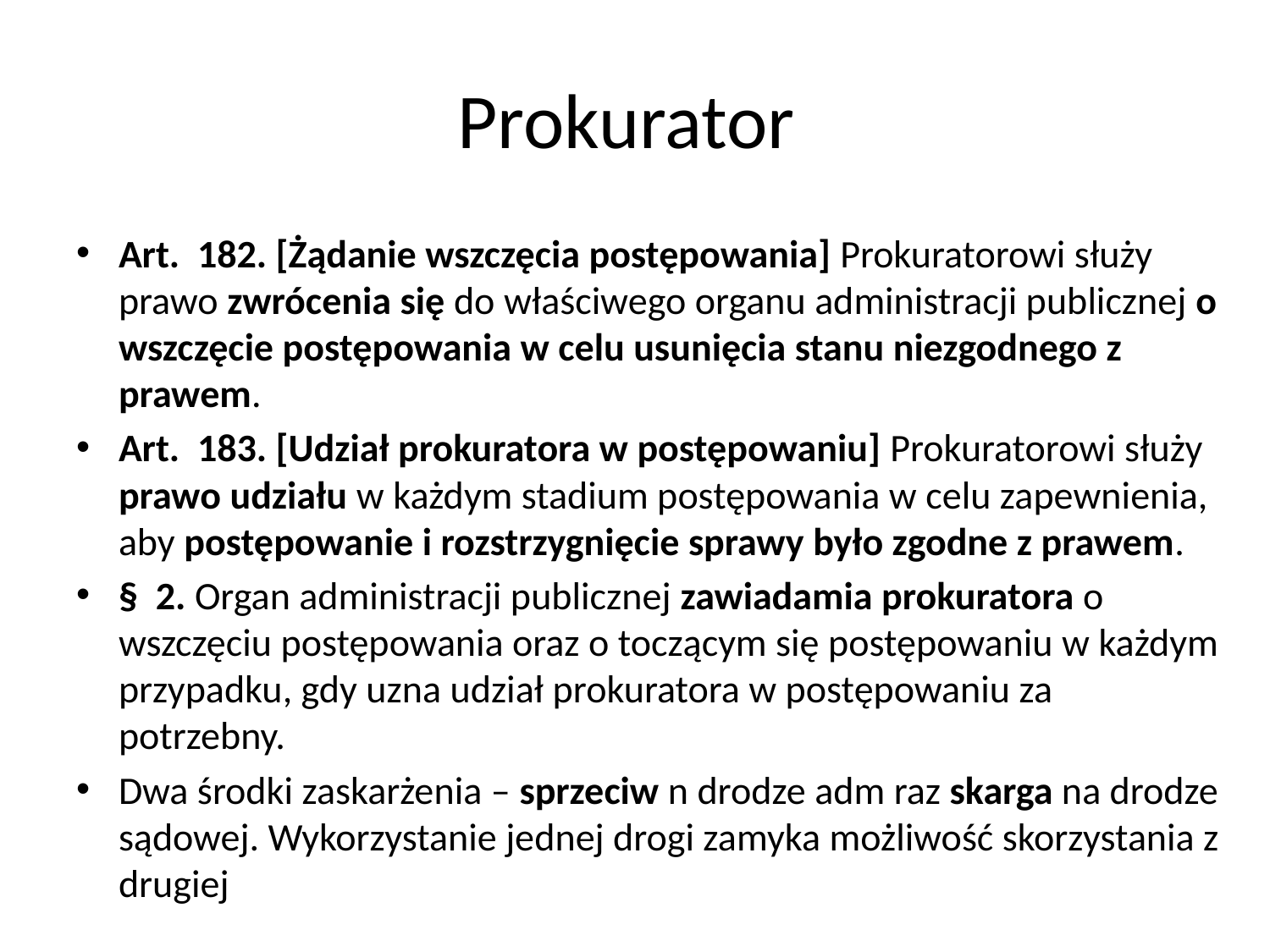

# Prokurator
Art.  182. [Żądanie wszczęcia postępowania] Prokuratorowi służy prawo zwrócenia się do właściwego organu administracji publicznej o wszczęcie postępowania w celu usunięcia stanu niezgodnego z prawem.
Art.  183. [Udział prokuratora w postępowaniu] Prokuratorowi służy prawo udziału w każdym stadium postępowania w celu zapewnienia, aby postępowanie i rozstrzygnięcie sprawy było zgodne z prawem.
§  2. Organ administracji publicznej zawiadamia prokuratora o wszczęciu postępowania oraz o toczącym się postępowaniu w każdym przypadku, gdy uzna udział prokuratora w postępowaniu za potrzebny.
Dwa środki zaskarżenia – sprzeciw n drodze adm raz skarga na drodze sądowej. Wykorzystanie jednej drogi zamyka możliwość skorzystania z drugiej